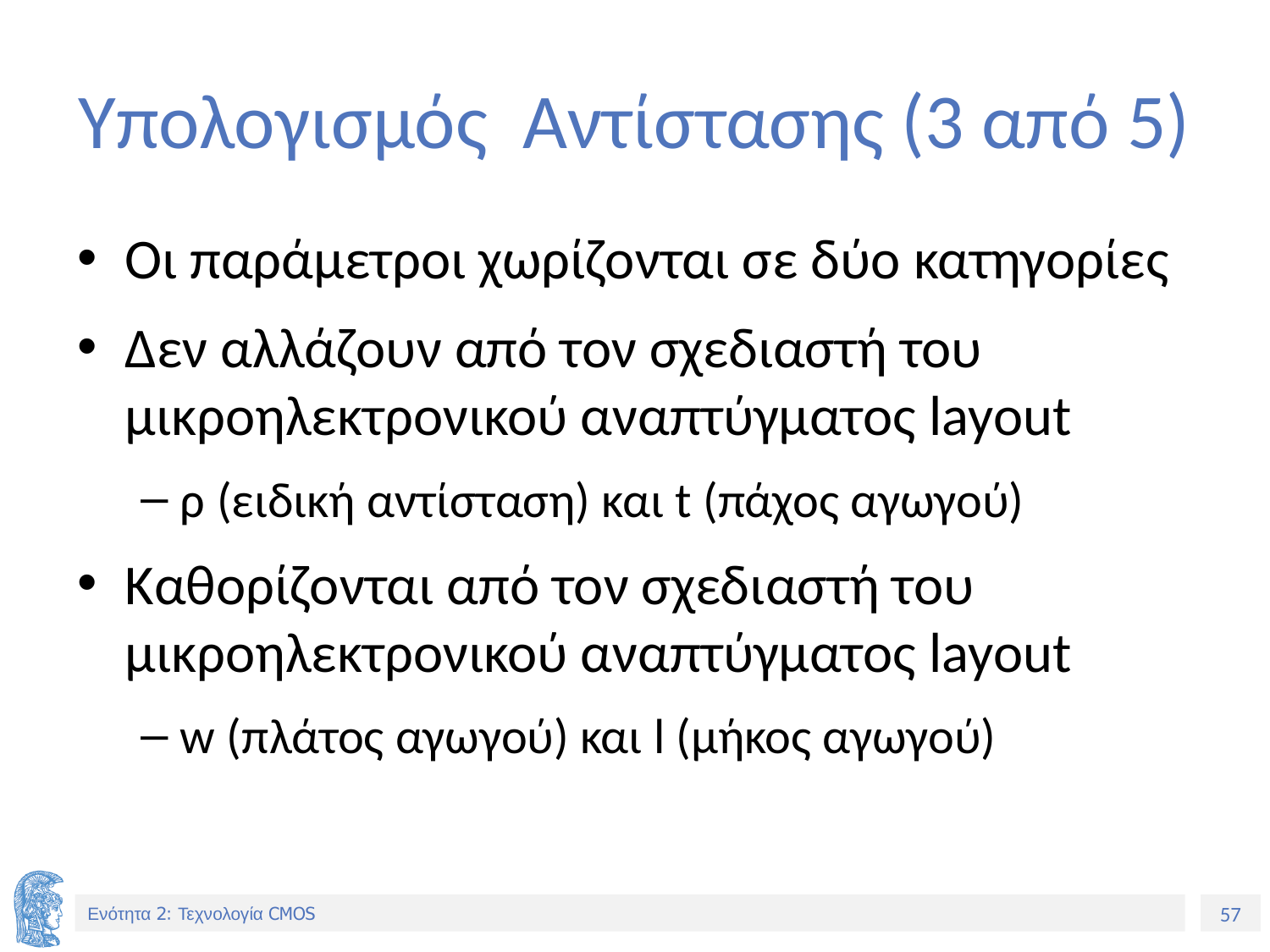

# Υπολογισμός  Αντίστασης (3 από 5)
Οι παράμετροι χωρίζονται σε δύο κατηγορίες
Δεν αλλάζουν από τον σχεδιαστή του μικροηλεκτρονικού αναπτύγματος layout
ρ (ειδική αντίσταση) και t (πάχος αγωγού)
Καθορίζονται από τον σχεδιαστή του μικροηλεκτρονικού αναπτύγματος layout
w (πλάτος αγωγού) και l (μήκος αγωγού)